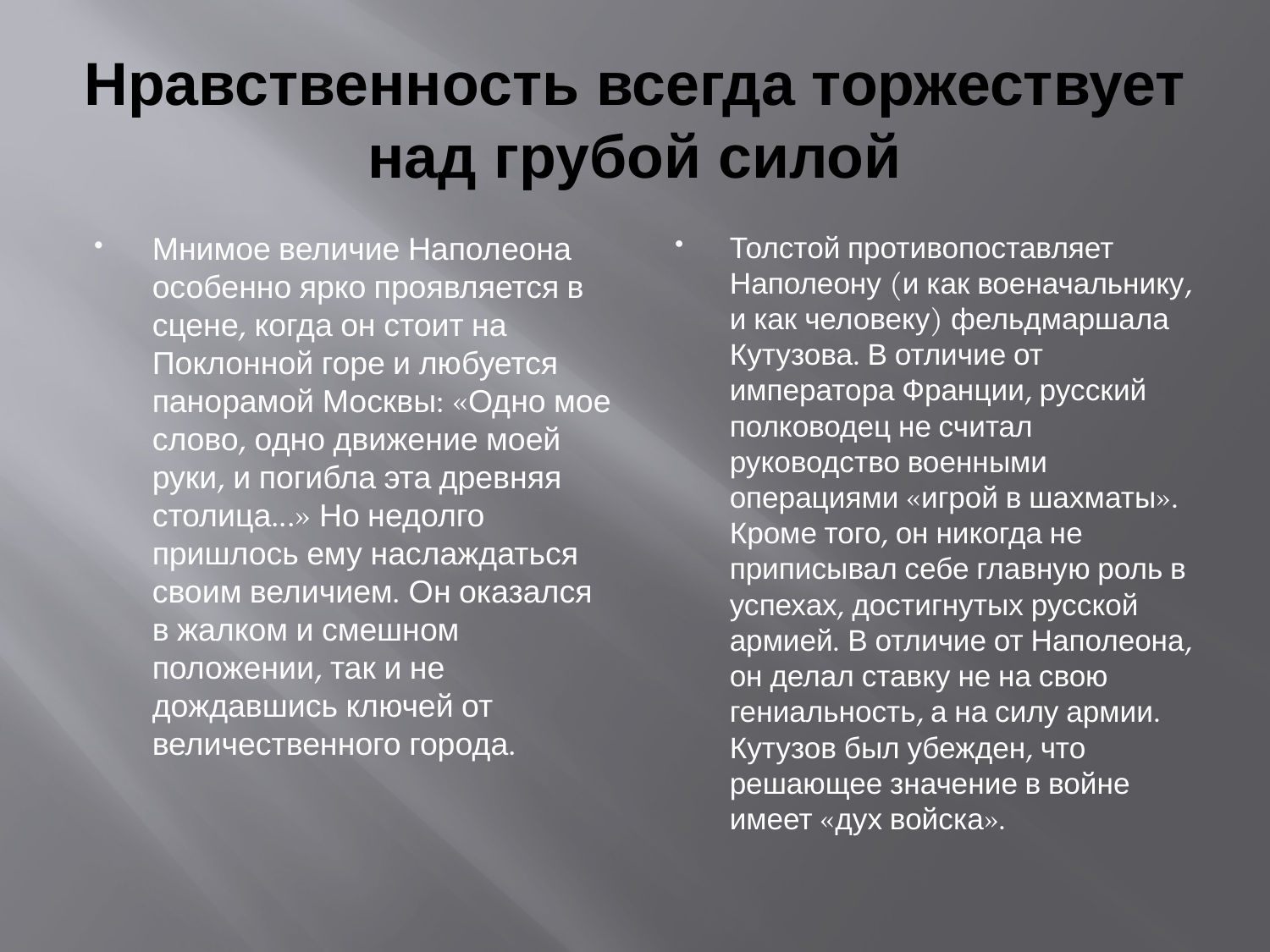

# Нравственность всегда торжествует над грубой силой
Мнимое величие Наполеона особенно ярко проявляется в сцене, когда он стоит на Поклонной горе и любуется панорамой Москвы: «Одно мое слово, одно движение моей руки, и погибла эта древняя столица...» Но недолго пришлось ему наслаждаться своим величием. Он оказался в жалком и смешном положении, так и не дождавшись ключей от величественного города.
Толстой противопоставляет Наполеону (и как военачальнику, и как человеку) фельдмаршала Кутузова. В отличие от императора Франции, русский полководец не считал руководство военными операциями «игрой в шахматы». Кроме того, он никогда не приписывал себе главную роль в успехах, достигнутых русской армией. В отличие от Наполеона, он делал ставку не на свою гениальность, а на силу армии. Кутузов был убежден, что решающее значение в войне имеет «дух войска».